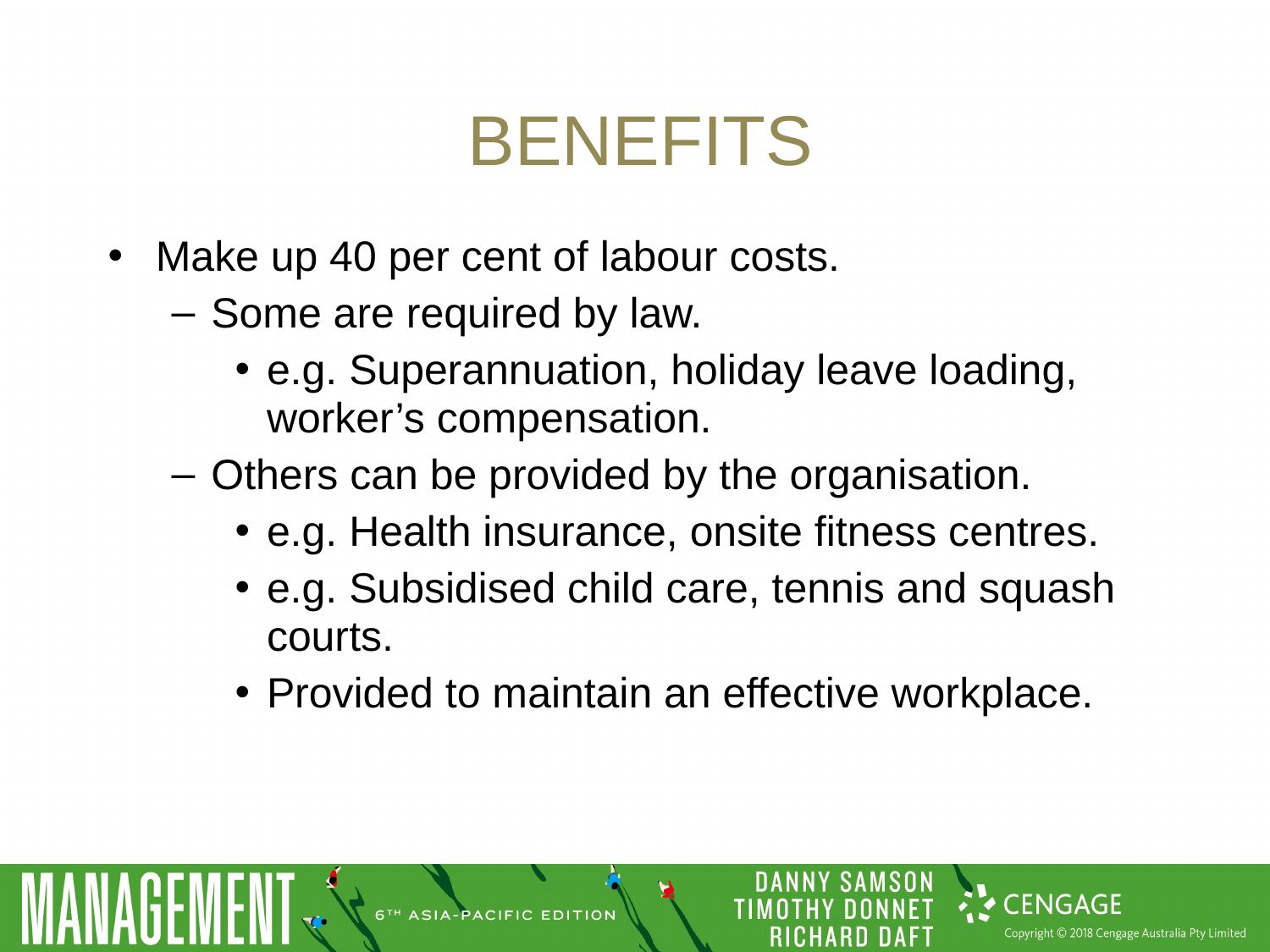

# Benefits
Make up 40 per cent of labour costs.
Some are required by law.
e.g. Superannuation, holiday leave loading, worker’s compensation.
Others can be provided by the organisation.
e.g. Health insurance, onsite fitness centres.
e.g. Subsidised child care, tennis and squash courts.
Provided to maintain an effective workplace.